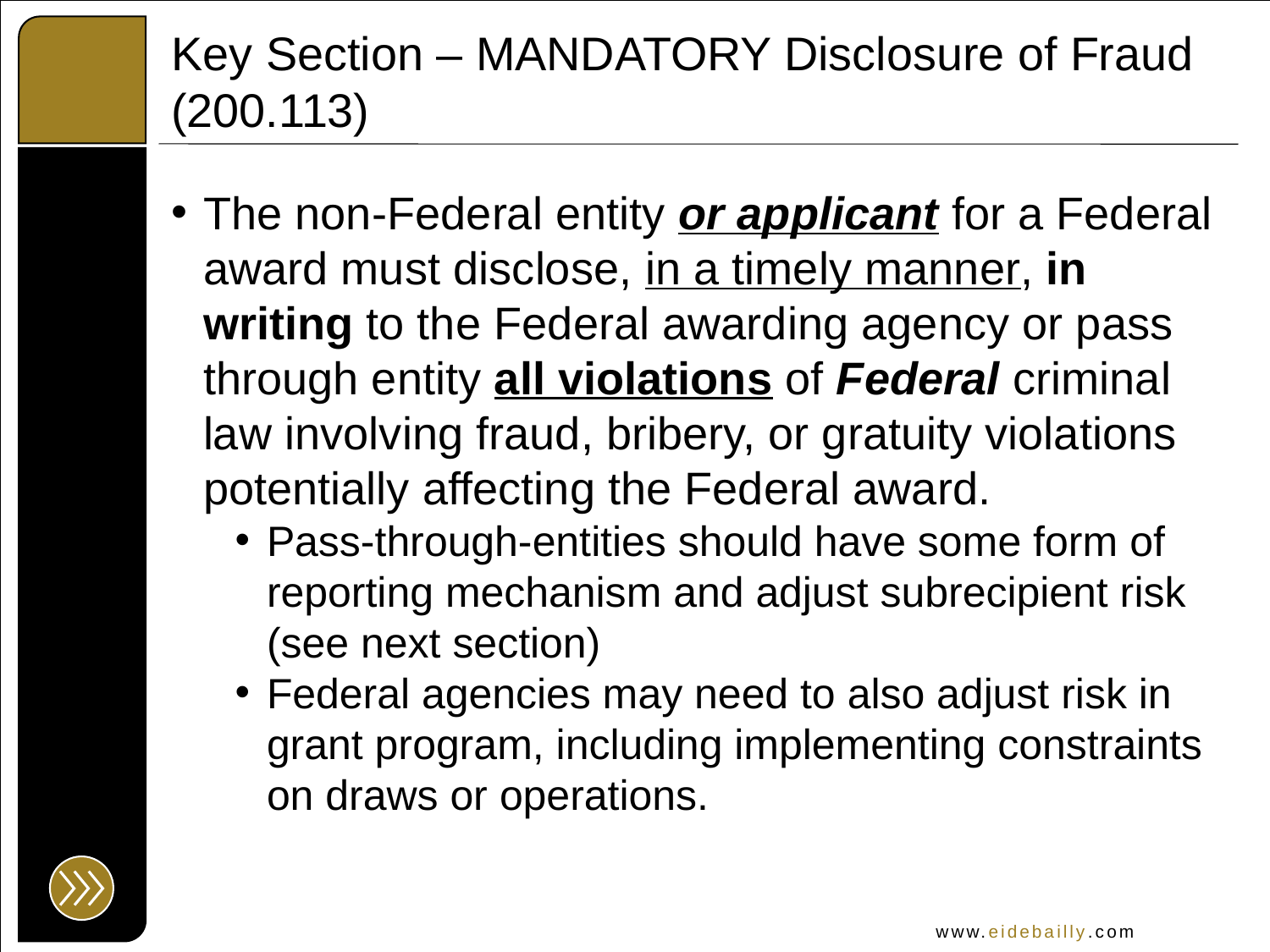

# Key Section – MANDATORY Disclosure of Fraud (200.113)
The non-Federal entity or applicant for a Federal award must disclose, in a timely manner, in writing to the Federal awarding agency or pass through entity all violations of Federal criminal law involving fraud, bribery, or gratuity violations potentially affecting the Federal award.
Pass-through-entities should have some form of reporting mechanism and adjust subrecipient risk (see next section)
Federal agencies may need to also adjust risk in grant program, including implementing constraints on draws or operations.